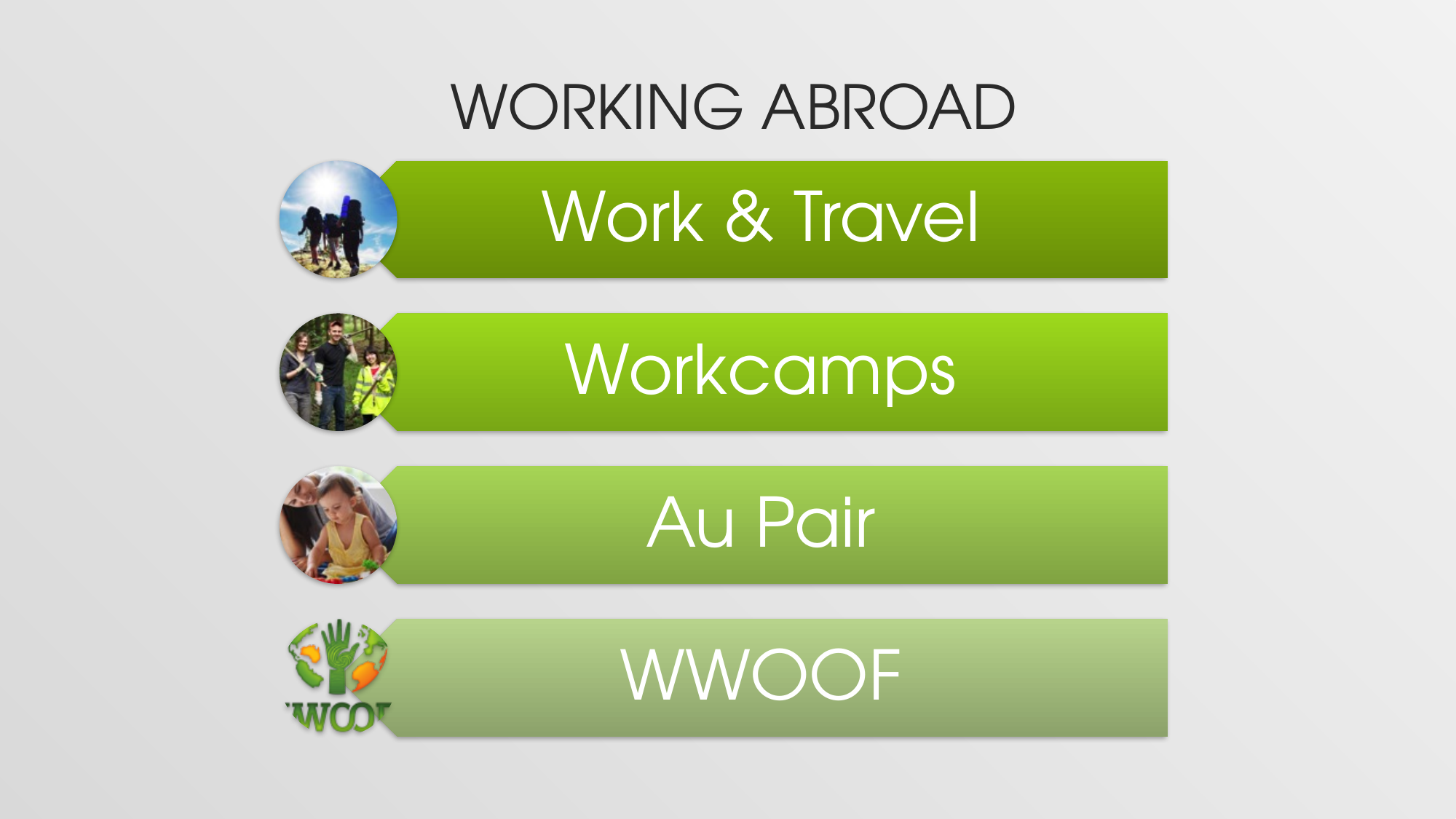

# Working Abroad
Work & Travel
Workcamps
Au Pair
WWOOF